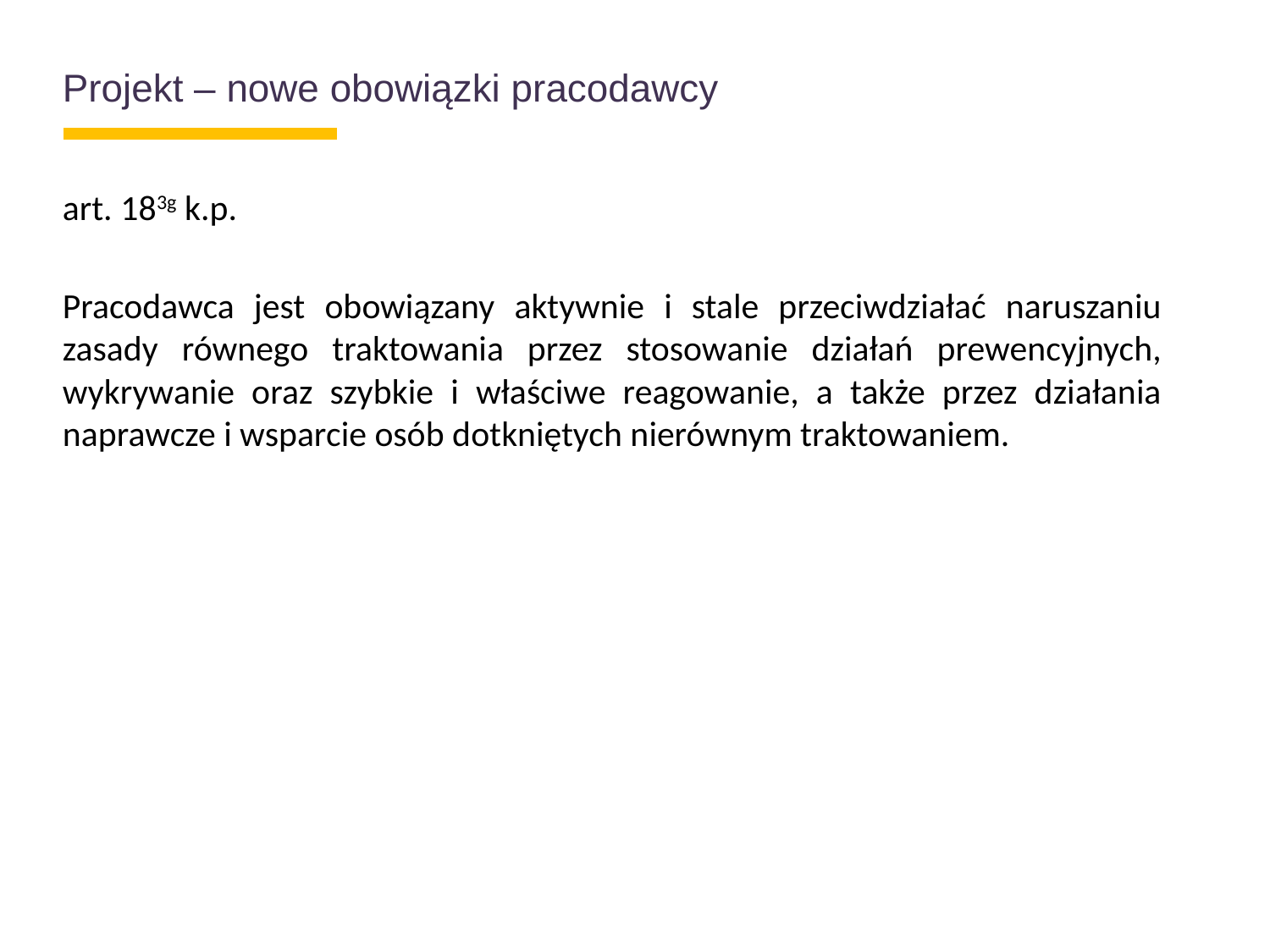

# Projekt – nowe obowiązki pracodawcy
art. 183g k.p.

Pracodawca jest obowiązany aktywnie i stale przeciwdziałać naruszaniu zasady równego traktowania przez stosowanie działań prewencyjnych, wykrywanie oraz szybkie i właściwe reagowanie, a także przez działania naprawcze i wsparcie osób dotkniętych nierównym traktowaniem.